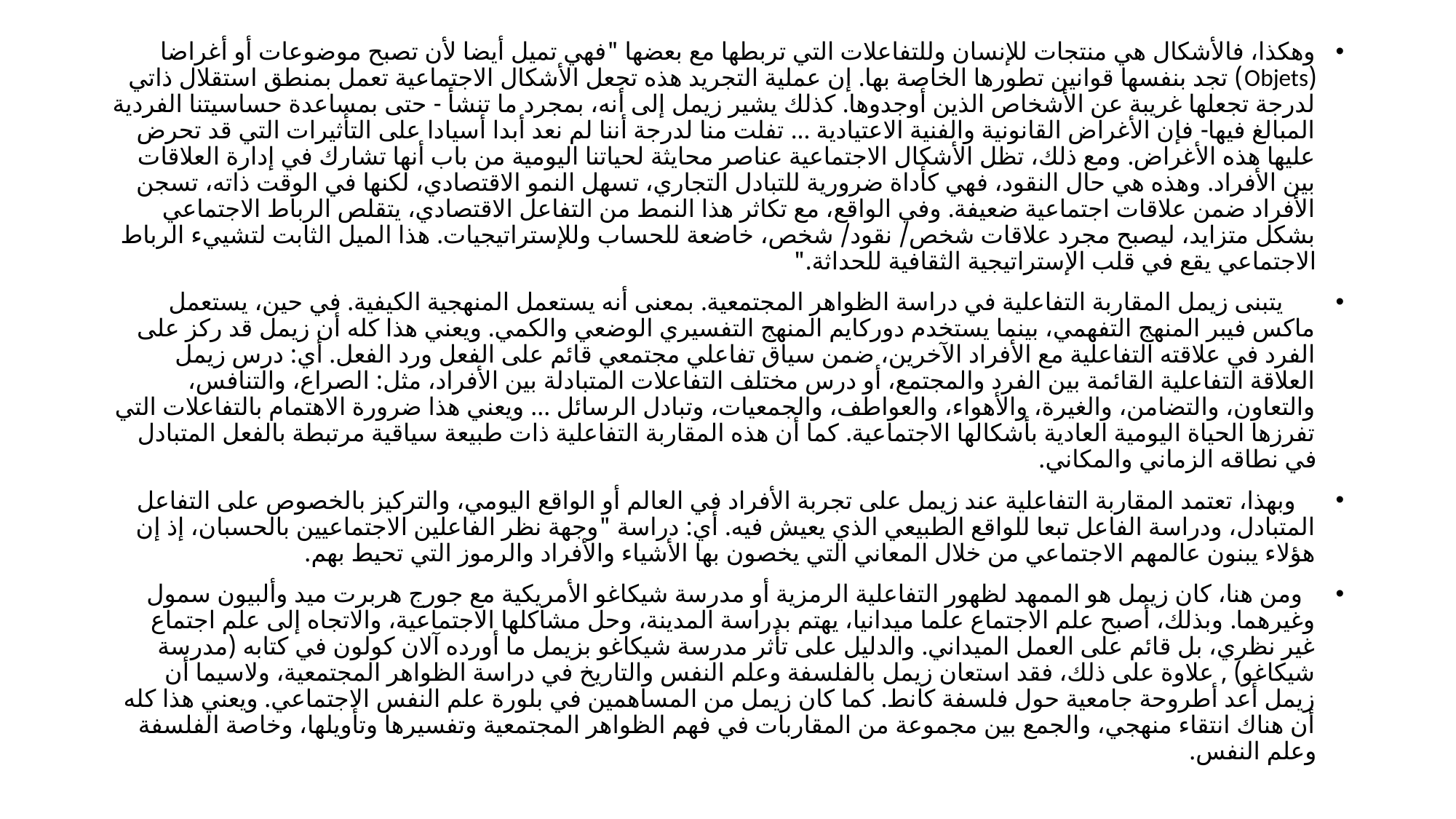

وهكذا، فالأشكال هي منتجات للإنسان وللتفاعلات التي تربطها مع بعضها "فهي تميل أيضا لأن تصبح موضوعات أو أغراضا (Objets) تجد بنفسها قوانين تطورها الخاصة بها. إن عملية التجريد هذه تجعل الأشكال الاجتماعية تعمل بمنطق استقلال ذاتي لدرجة تجعلها غريبة عن الأشخاص الذين أوجدوها. كذلك يشير زيمل إلى أنه، بمجرد ما تنشأ - حتى بمساعدة حساسيتنا الفردية المبالغ فيها- فإن الأغراض القانونية والفنية الاعتيادية ... تفلت منا لدرجة أننا لم نعد أبدا أسيادا على التأثيرات التي قد تحرض عليها هذه الأغراض. ومع ذلك، تظل الأشكال الاجتماعية عناصر محايثة لحياتنا اليومية من باب أنها تشارك في إدارة العلاقات بين الأفراد. وهذه هي حال النقود، فهي كأداة ضرورية للتبادل التجاري، تسهل النمو الاقتصادي، لكنها في الوقت ذاته، تسجن الأفراد ضمن علاقات اجتماعية ضعيفة. وفي الواقع، مع تكاثر هذا النمط من التفاعل الاقتصادي، يتقلص الرباط الاجتماعي بشكل متزايد، ليصبح مجرد علاقات شخص/ نقود/ شخص، خاضعة للحساب وللإستراتيجيات. هذا الميل الثابت لتشييء الرباط الاجتماعي يقع في قلب الإستراتيجية الثقافية للحداثة."
     يتبنى زيمل المقاربة التفاعلية في دراسة الظواهر المجتمعية. بمعنى أنه يستعمل المنهجية الكيفية. في حين، يستعمل ماكس فيبر المنهج التفهمي، بينما يستخدم دوركايم المنهج التفسيري الوضعي والكمي. ويعني هذا كله أن زيمل قد ركز على الفرد في علاقته التفاعلية مع الأفراد الآخرين، ضمن سياق تفاعلي مجتمعي قائم على الفعل ورد الفعل. أي: درس زيمل العلاقة التفاعلية القائمة بين الفرد والمجتمع، أو درس مختلف التفاعلات المتبادلة بين الأفراد، مثل: الصراع، والتنافس، والتعاون، والتضامن، والغيرة، والأهواء، والعواطف، والجمعيات، وتبادل الرسائل ... ويعني هذا ضرورة الاهتمام بالتفاعلات التي تفرزها الحياة اليومية العادية بأشكالها الاجتماعية. كما أن هذه المقاربة التفاعلية ذات طبيعة سياقية مرتبطة بالفعل المتبادل في نطاقه الزماني والمكاني.
   وبهذا، تعتمد المقاربة التفاعلية عند زيمل على تجربة الأفراد في العالم أو الواقع اليومي، والتركيز بالخصوص على التفاعل المتبادل، ودراسة الفاعل تبعا للواقع الطبيعي الذي يعيش فيه. أي: دراسة "وجهة نظر الفاعلين الاجتماعيين بالحسبان، إذ إن هؤلاء يبنون عالمهم الاجتماعي من خلال المعاني التي يخصون بها الأشياء والأفراد والرموز التي تحيط بهم.
  ومن هنا، كان زيمل هو الممهد لظهور التفاعلية الرمزية أو مدرسة شيكاغو الأمريكية مع جورج هربرت ميد وألبيون سمول وغيرهما. وبذلك، أصبح علم الاجتماع علما ميدانيا، يهتم بدراسة المدينة، وحل مشاكلها الاجتماعية، والاتجاه إلى علم اجتماع غير نظري، بل قائم على العمل الميداني. والدليل على تأثر مدرسة شيكاغو بزيمل ما أورده آلان كولون في كتابه (مدرسة شيكاغو) , علاوة على ذلك، فقد استعان زيمل بالفلسفة وعلم النفس والتاريخ في دراسة الظواهر المجتمعية، ولاسيما أن زيمل أعد أطروحة جامعية حول فلسفة كانط. كما كان زيمل من المساهمين في بلورة علم النفس الاجتماعي. ويعني هذا كله أن هناك انتقاء منهجي، والجمع بين مجموعة من المقاربات في فهم الظواهر المجتمعية وتفسيرها وتأويلها، وخاصة الفلسفة وعلم النفس.